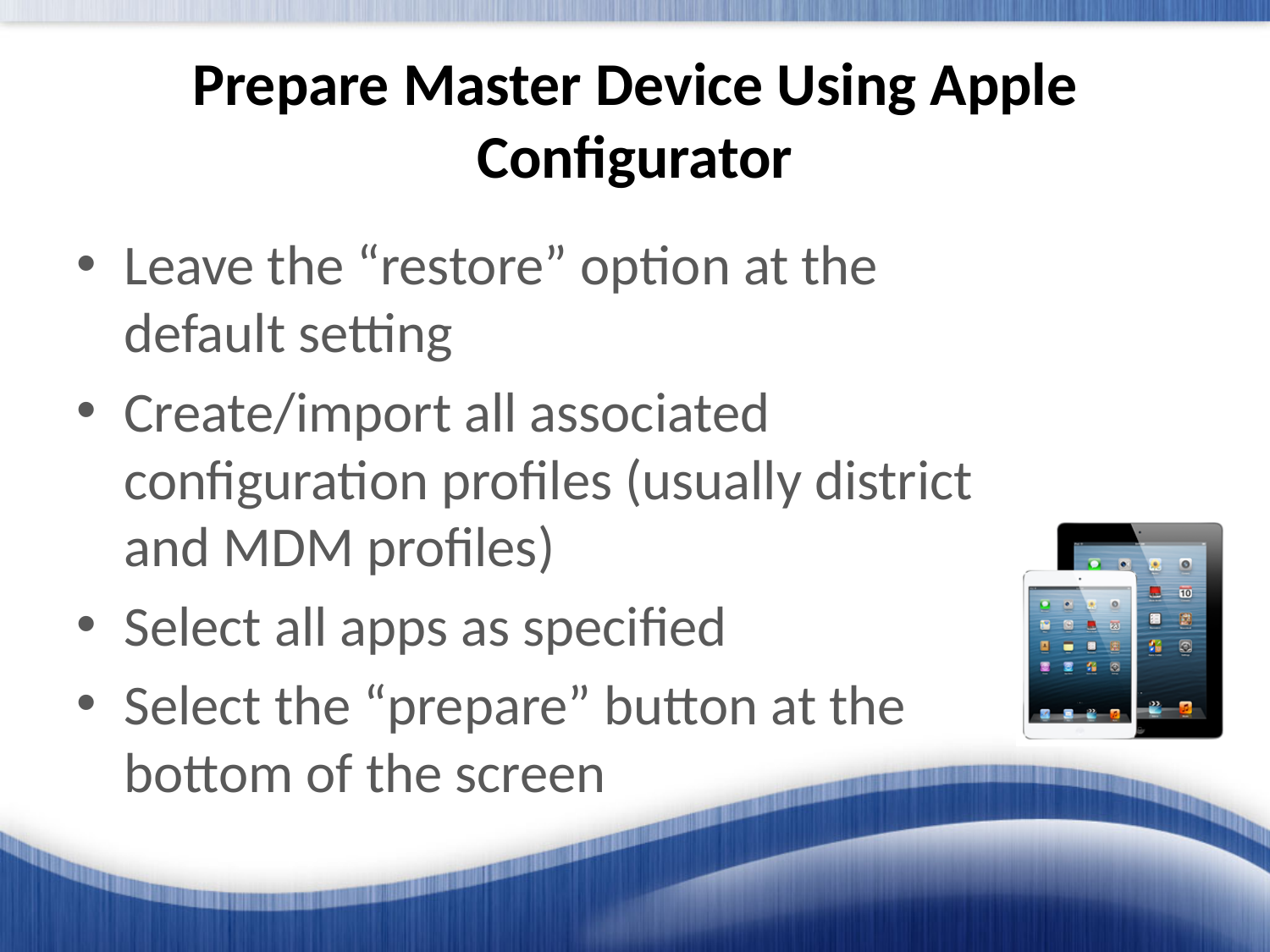

# Prepare Master Device Using Apple Configurator
Leave the “restore” option at the default setting
Create/import all associated configuration profiles (usually district and MDM profiles)
Select all apps as specified
Select the “prepare” button at the bottom of the screen